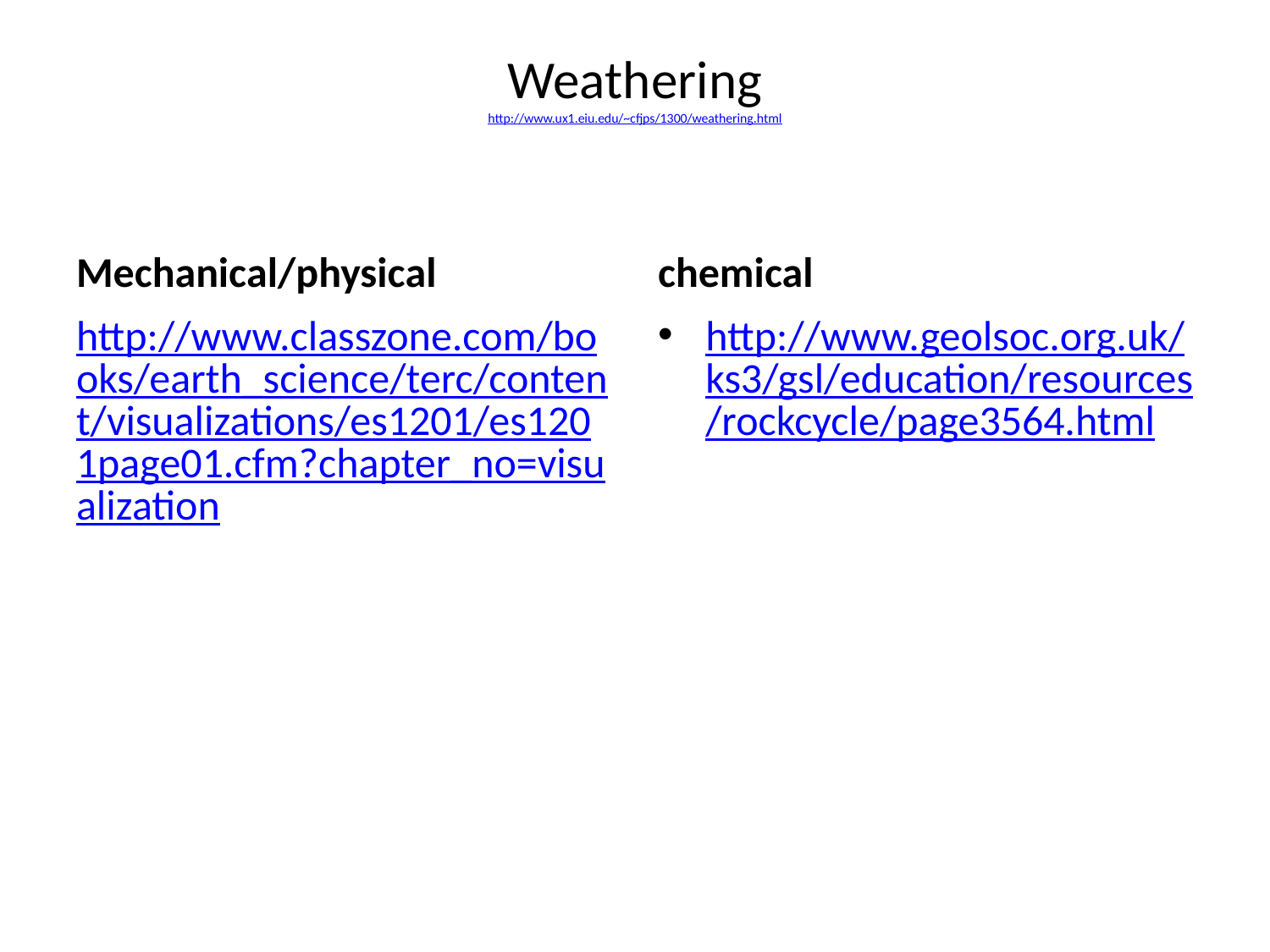

# Weathering http://www.ux1.eiu.edu/~cfjps/1300/weathering.html
Mechanical/physical
chemical
http://www.classzone.com/books/earth_science/terc/content/visualizations/es1201/es1201page01.cfm?chapter_no=visualization

http://www.geolsoc.org.uk/ks3/gsl/education/resources/rockcycle/page3564.html